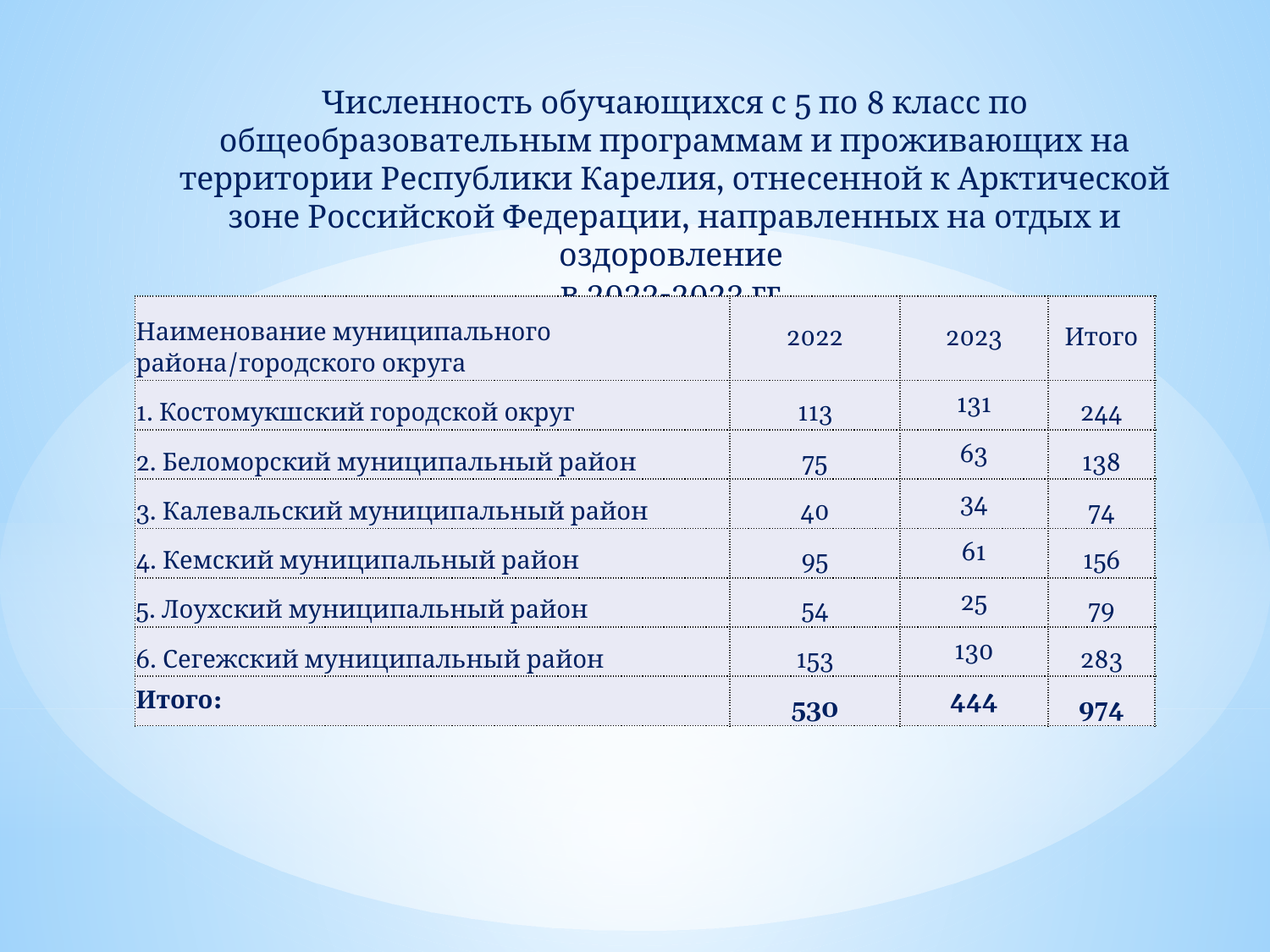

Численность обучающихся с 5 по 8 класс по общеобразовательным программам и проживающих на территории Республики Карелия, отнесенной к Арктической зоне Российской Федерации, направленных на отдых и оздоровление
в 2022-2023 гг.
| Наименование муниципального района/городского округа | 2022 | 2023 | Итого |
| --- | --- | --- | --- |
| 1. Костомукшский городской округ | 113 | 131 | 244 |
| 2. Беломорский муниципальный район | 75 | 63 | 138 |
| 3. Калевальский муниципальный район | 40 | 34 | 74 |
| 4. Кемский муниципальный район | 95 | 61 | 156 |
| 5. Лоухский муниципальный район | 54 | 25 | 79 |
| 6. Сегежский муниципальный район | 153 | 130 | 283 |
| Итого: | 530 | 444 | 974 |